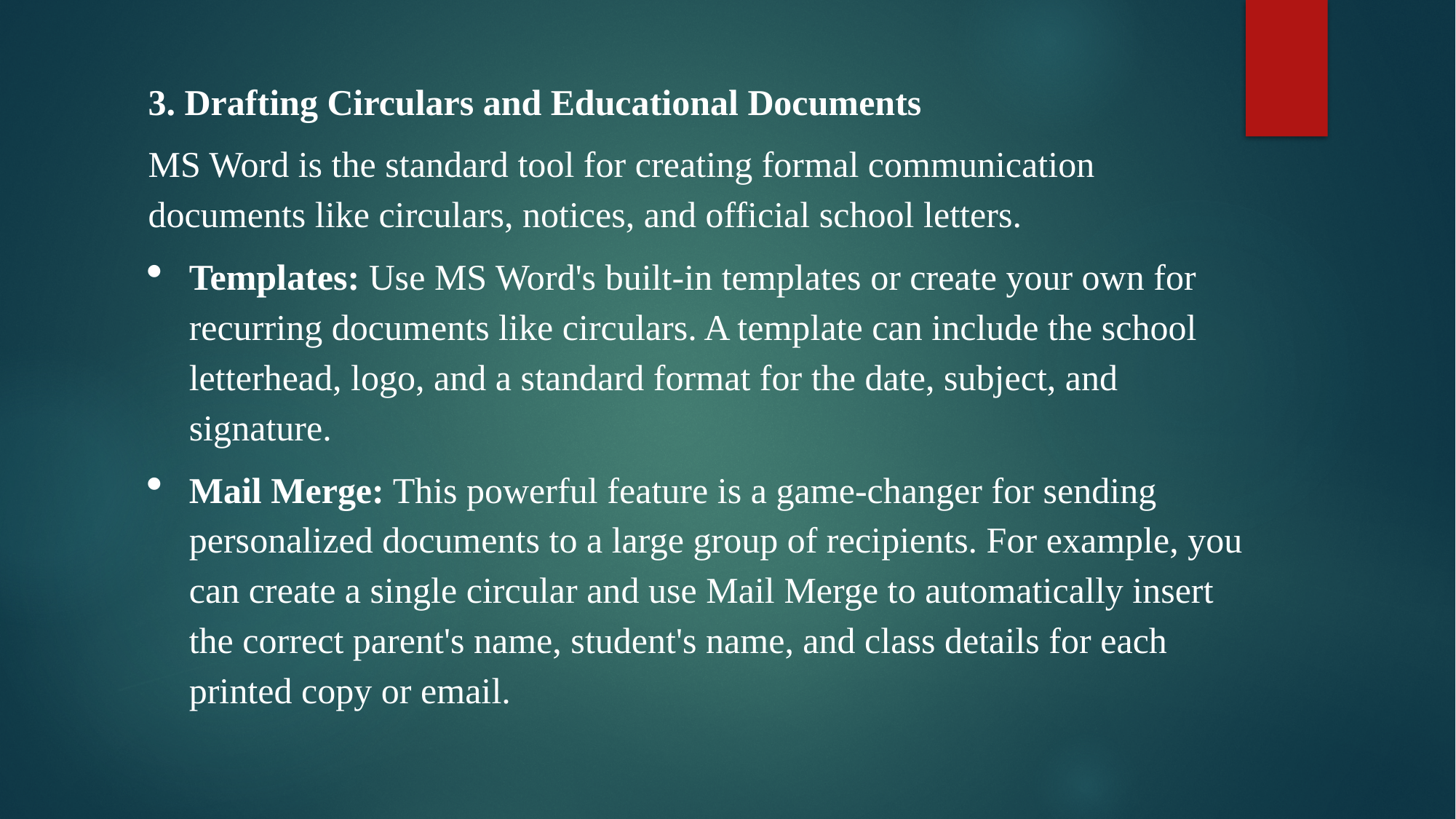

3. Drafting Circulars and Educational Documents
MS Word is the standard tool for creating formal communication documents like circulars, notices, and official school letters.
Templates: Use MS Word's built-in templates or create your own for recurring documents like circulars. A template can include the school letterhead, logo, and a standard format for the date, subject, and signature.
Mail Merge: This powerful feature is a game-changer for sending personalized documents to a large group of recipients. For example, you can create a single circular and use Mail Merge to automatically insert the correct parent's name, student's name, and class details for each printed copy or email.